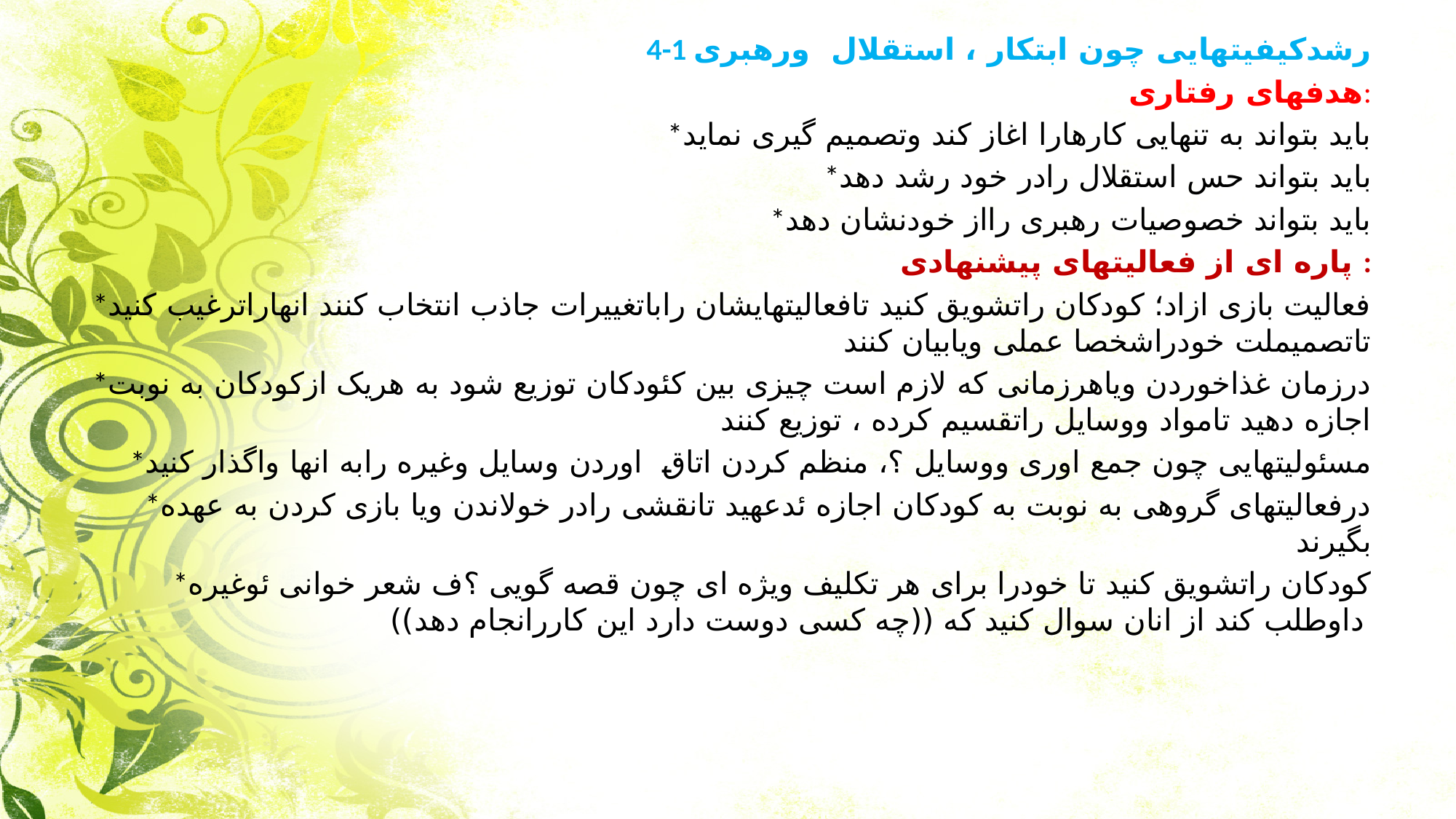

4-1 رشدکیفیتهایی چون ابتکار ، استقلال  ورهبری
هدفهای رفتاری:
*باید بتواند به تنهایی کارهارا اغاز کند وتصمیم گیری نماید
*باید بتواند حس استقلال رادر خود رشد دهد
*باید بتواند خصوصیات رهبری رااز خودنشان دهد
پاره ای از فعالیتهای پیشنهادی :
*فعالیت بازی ازاد؛ کودکان راتشویق کنید تافعالیتهایشان راباتغییرات جاذب انتخاب کنند انهاراترغیب کنید تاتصمیملت خودراشخصا عملی ویابیان کنند
*درزمان غذاخوردن ویاهرزمانی که لازم است چیزی بین کئودکان توزیع شود به هریک ازکودکان به نوبت اجازه دهید تامواد ووسایل راتقسیم کرده ، توزیع کنند
*مسئولیتهایی چون جمع اوری ووسایل ؟، منظم کردن اتاق  اوردن وسایل وغیره رابه انها واگذار کنید
*درفعالیتهای گروهی به نوبت به کودکان اجازه ئدعهید تانقشی رادر خولاندن ویا بازی کردن به عهده بگیرند
*کودکان راتشویق کنید تا خودرا برای هر تکلیف ویژه ای چون قصه گویی ؟ف شعر خوانی ئوغیره داوطلب کند از انان سوال کنید که ((چه کسی دوست دارد این کاررانجام دهد))